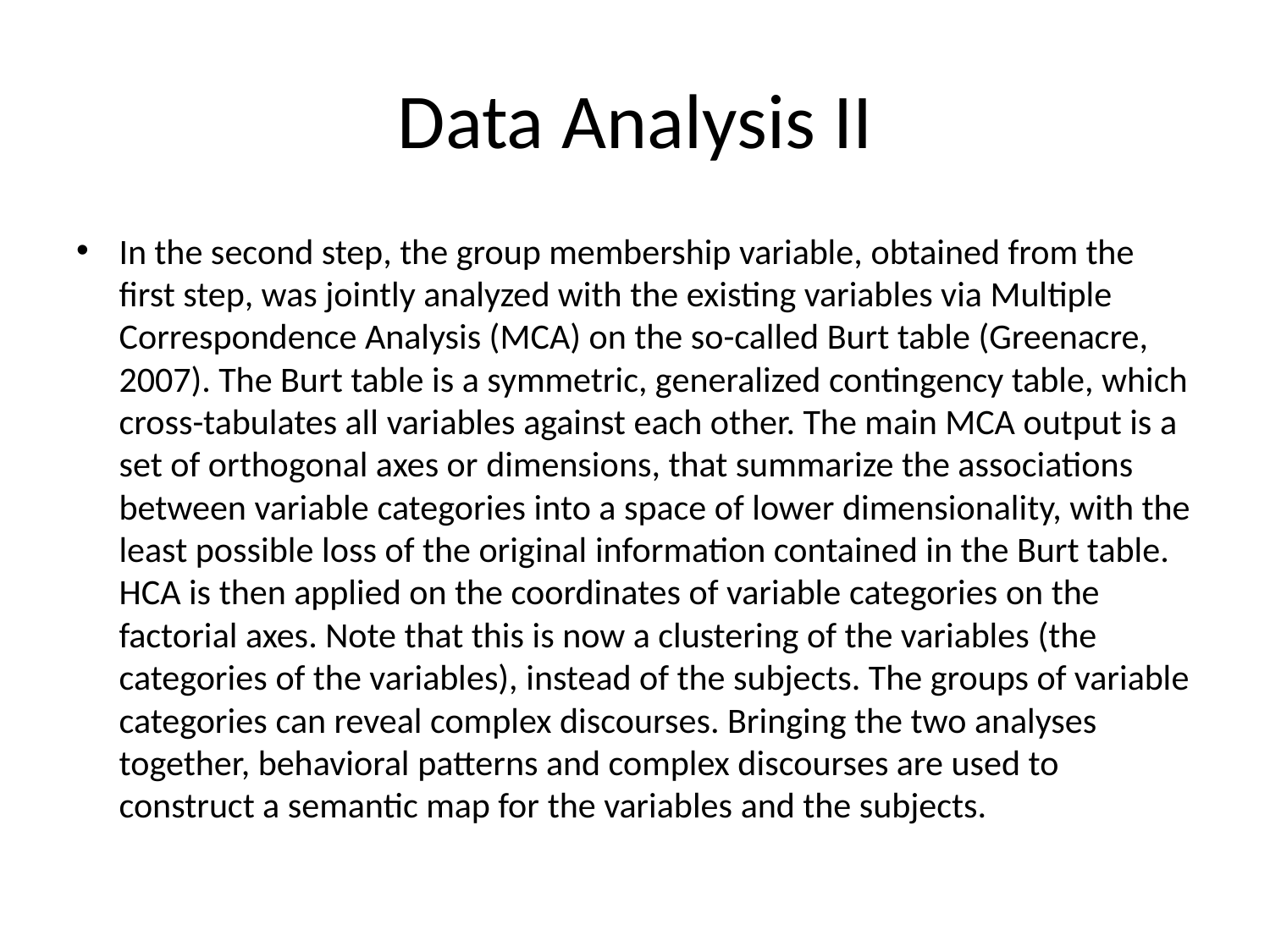

# Data Analysis II
In the second step, the group membership variable, obtained from the first step, was jointly analyzed with the existing variables via Multiple Correspondence Analysis (MCA) on the so-called Burt table (Greenacre, 2007). The Burt table is a symmetric, generalized contingency table, which cross-tabulates all variables against each other. The main MCA output is a set of orthogonal axes or dimensions, that summarize the associations between variable categories into a space of lower dimensionality, with the least possible loss of the original information contained in the Burt table. HCA is then applied on the coordinates of variable categories on the factorial axes. Note that this is now a clustering of the variables (the categories of the variables), instead of the subjects. The groups of variable categories can reveal complex discourses. Bringing the two analyses together, behavioral patterns and complex discourses are used to construct a semantic map for the variables and the subjects.